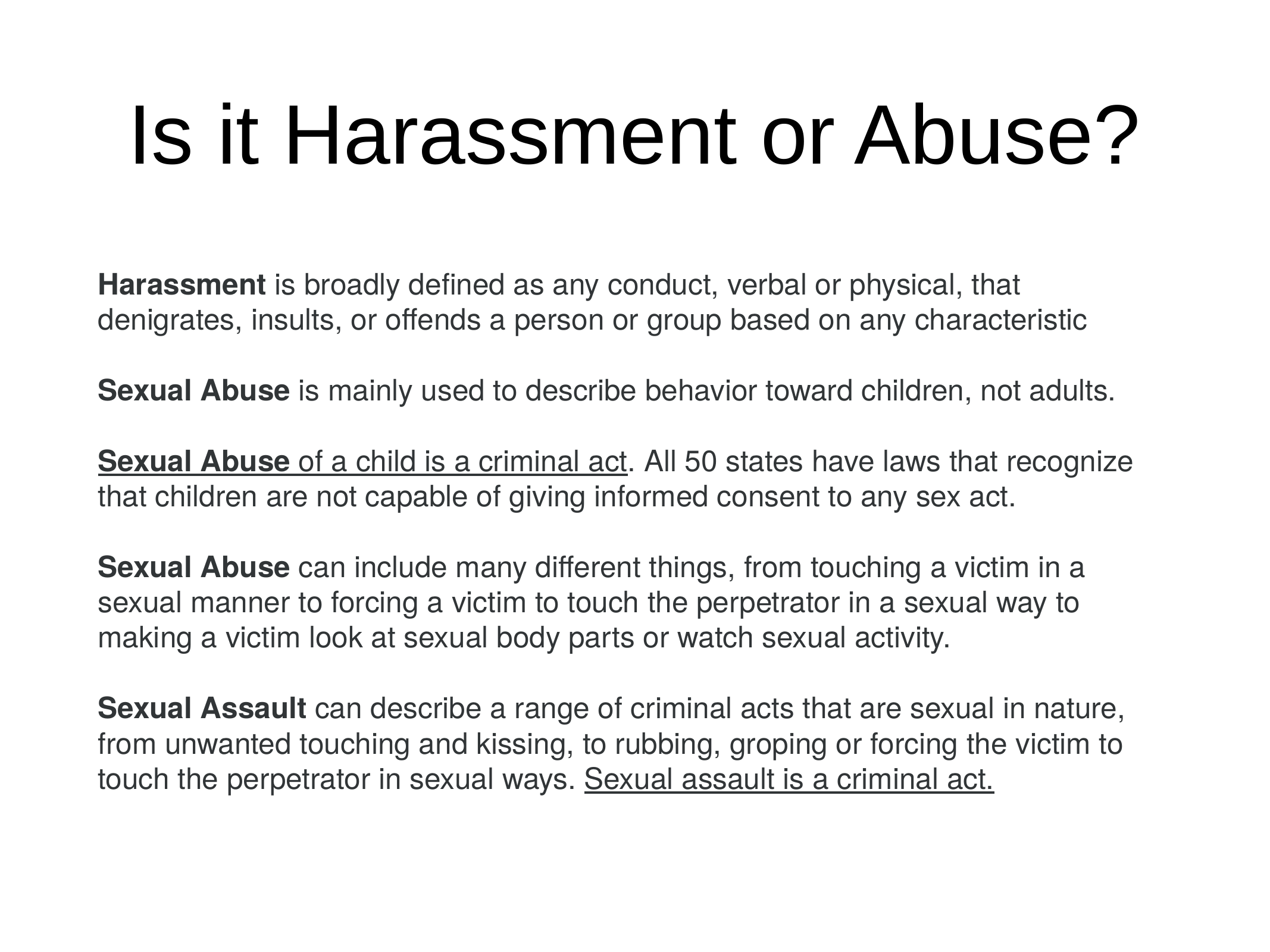

# Is it Harassment or Abuse?
Harassment is broadly defined as any conduct, verbal or physical, that denigrates, insults, or offends a person or group based on any characteristic

Sexual Abuse is mainly used to describe behavior toward children, not adults.

Sexual Abuse of a child is a criminal act. All 50 states have laws that recognize that children are not capable of giving informed consent to any sex act.

Sexual Abuse can include many different things, from touching a victim in a sexual manner to forcing a victim to touch the perpetrator in a sexual way to making a victim look at sexual body parts or watch sexual activity.

Sexual Assault can describe a range of criminal acts that are sexual in nature, from unwanted touching and kissing, to rubbing, groping or forcing the victim to touch the perpetrator in sexual ways. Sexual assault is a criminal act.